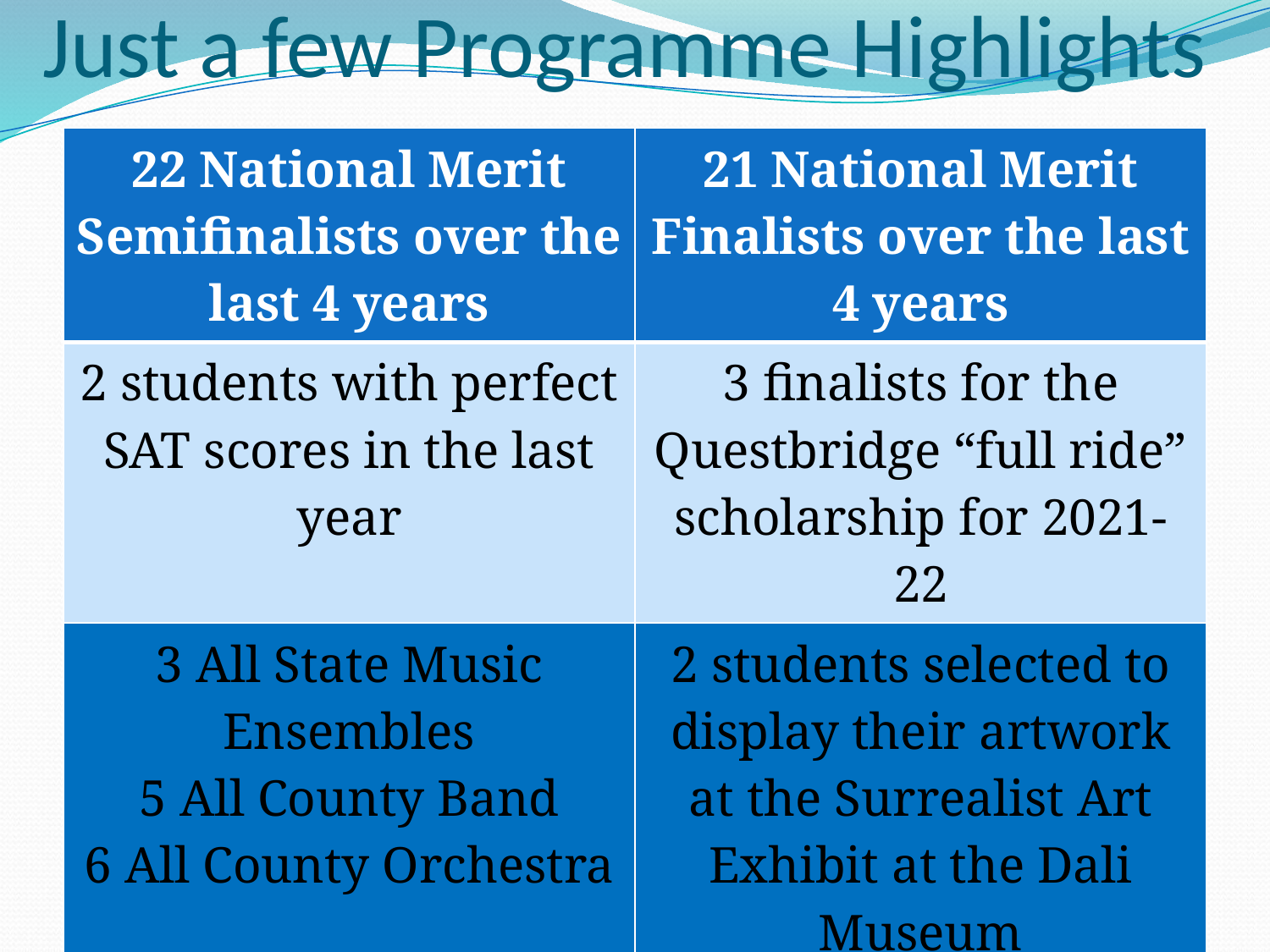

# Just a few Programme Highlights
| 22 National Merit Semifinalists over the last 4 years | 21 National Merit Finalists over the last 4 years |
| --- | --- |
| 2 students with perfect SAT scores in the last year | 3 finalists for the Questbridge “full ride” scholarship for 2021-22 |
| 3 All State Music Ensembles 5 All County Band 6 All County Orchestra | 2 students selected to display their artwork at the Surrealist Art Exhibit at the Dali Museum |
| 3 Tedx Events led/organized by IB students |  |